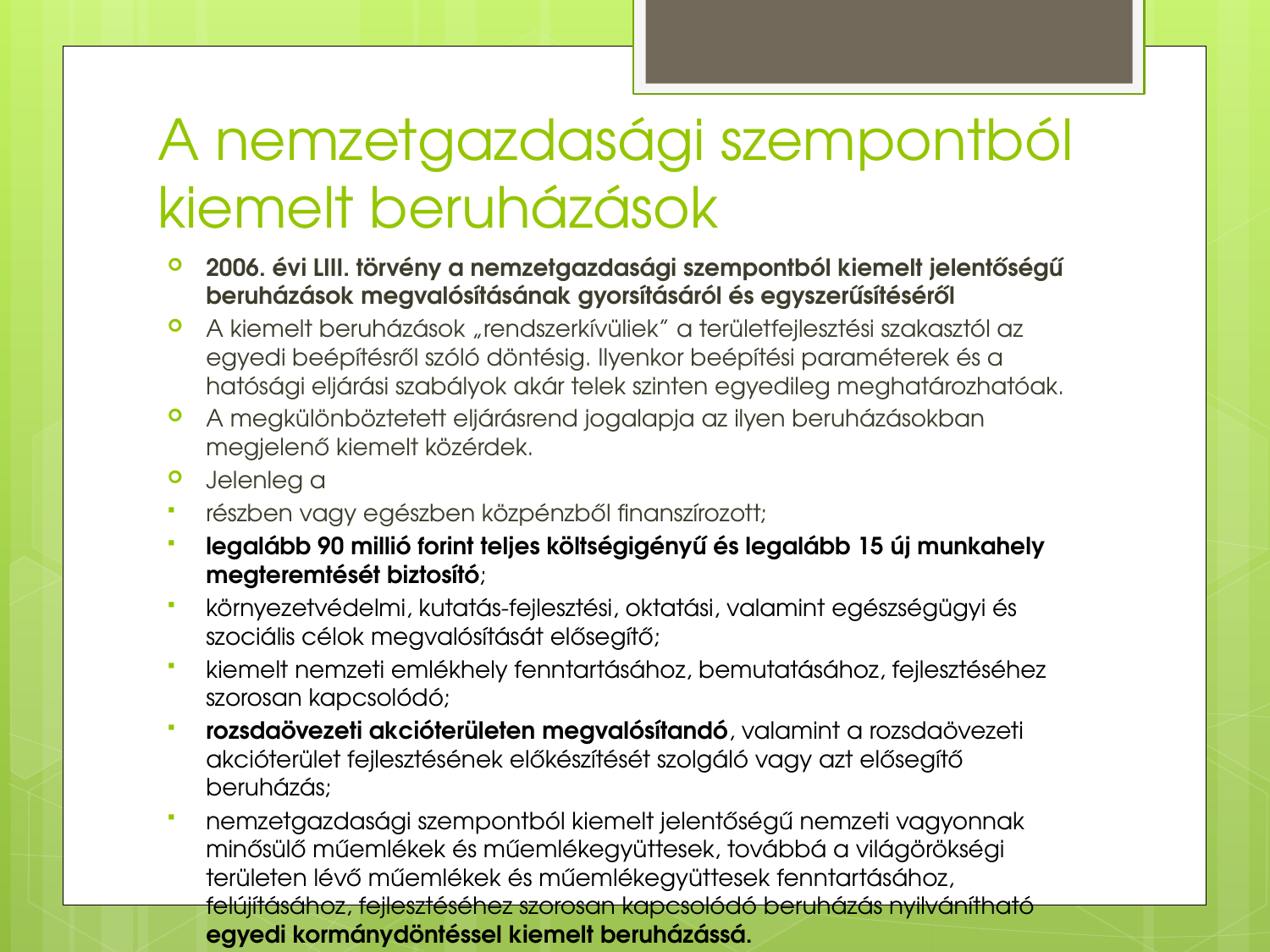

# A nemzetgazdasági szempontból kiemelt beruházások
2006. évi LIII. törvény a nemzetgazdasági szempontból kiemelt jelentőségű beruházások megvalósításának gyorsításáról és egyszerűsítéséről
A kiemelt beruházások „rendszerkívüliek” a területfejlesztési szakasztól az egyedi beépítésről szóló döntésig. Ilyenkor beépítési paraméterek és a hatósági eljárási szabályok akár telek szinten egyedileg meghatározhatóak.
A megkülönböztetett eljárásrend jogalapja az ilyen beruházásokban megjelenő kiemelt közérdek.
Jelenleg a
részben vagy egészben közpénzből finanszírozott;
legalább 90 millió forint teljes költségigényű és legalább 15 új munkahely megteremtését biztosító;
környezetvédelmi, kutatás-fejlesztési, oktatási, valamint egészségügyi és szociális célok megvalósítását elősegítő;
kiemelt nemzeti emlékhely fenntartásához, bemutatásához, fejlesztéséhez szorosan kapcsolódó;
rozsdaövezeti akcióterületen megvalósítandó, valamint a rozsdaövezeti akcióterület fejlesztésének előkészítését szolgáló vagy azt elősegítő beruházás;
nemzetgazdasági szempontból kiemelt jelentőségű nemzeti vagyonnak minősülő műemlékek és műemlékegyüttesek, továbbá a világörökségi területen lévő műemlékek és műemlékegyüttesek fenntartásához, felújításához, fejlesztéséhez szorosan kapcsolódó beruházás nyilvánítható egyedi kormánydöntéssel kiemelt beruházássá.